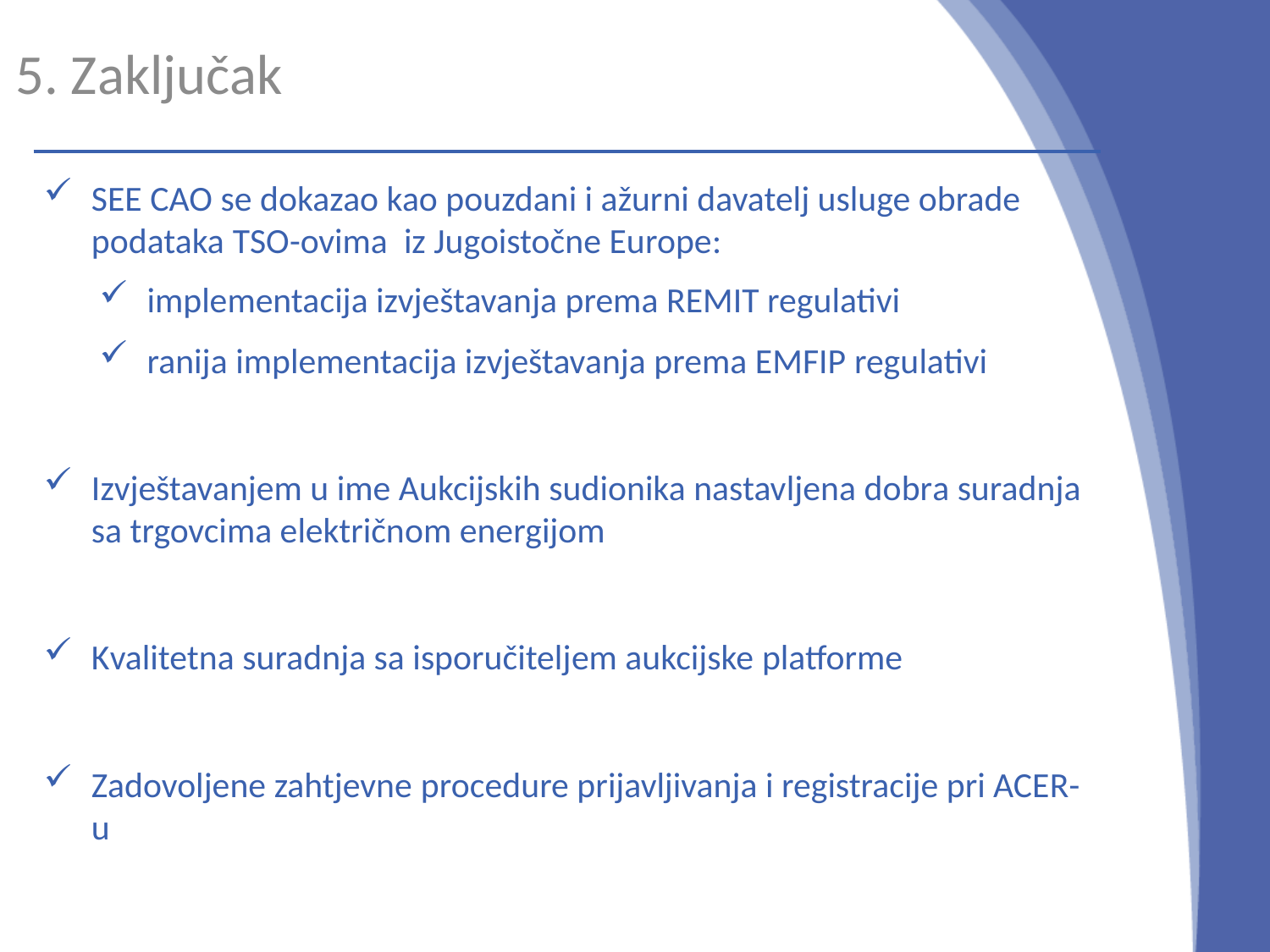

5. Zaključak

SEE CAO se dokazao kao pouzdani i ažurni davatelj usluge obrade podataka TSO-ovima  iz Jugoistočne Europe:
implementacija izvještavanja prema REMIT regulativi
ranija implementacija izvještavanja prema EMFIP regulativi

Izvještavanjem u ime Aukcijskih sudionika nastavljena dobra suradnja sa trgovcima električnom energijom

Kvalitetna suradnja sa isporučiteljem aukcijske platforme

Zadovoljene zahtjevne procedure prijavljivanja i registracije pri ACER-u